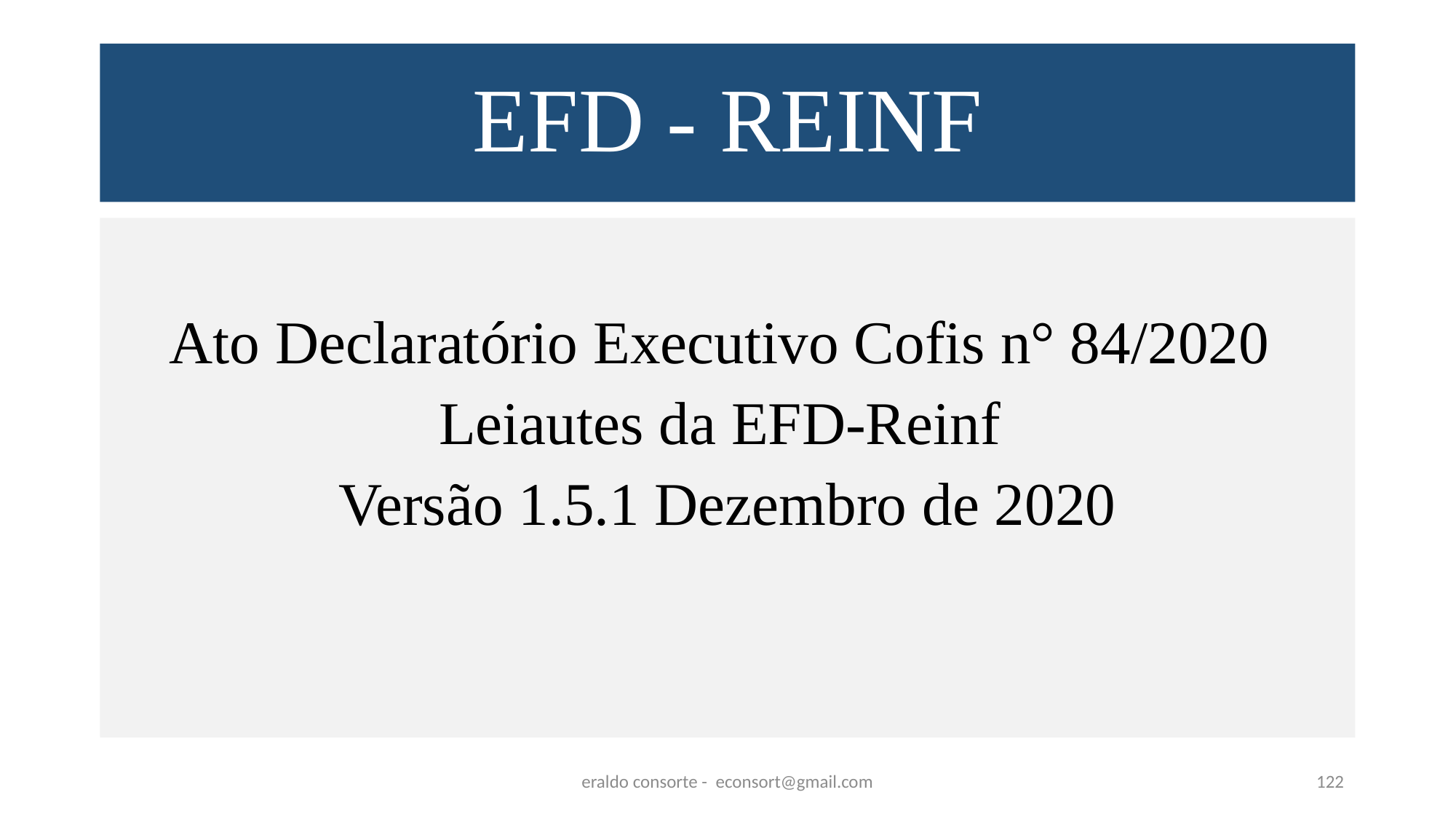

# EFD - REINF

Ato Declaratório Executivo Cofis n° 84/2020
Leiautes da EFD-Reinf
Versão 1.5.1 Dezembro de 2020

eraldo consorte -  econsort@gmail.com
122